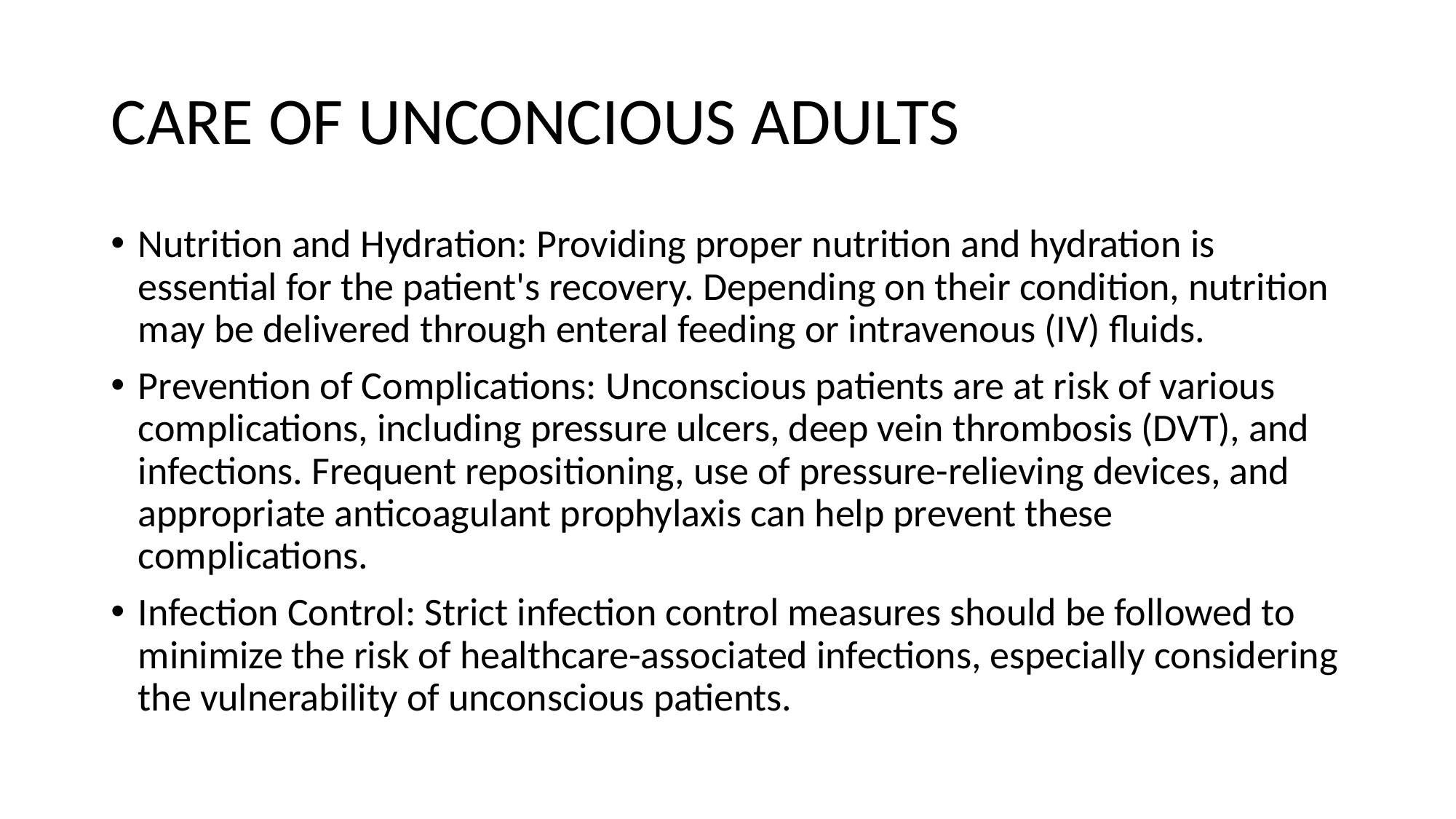

# CARE OF UNCONCIOUS ADULTS
Nutrition and Hydration: Providing proper nutrition and hydration is essential for the patient's recovery. Depending on their condition, nutrition may be delivered through enteral feeding or intravenous (IV) fluids.
Prevention of Complications: Unconscious patients are at risk of various complications, including pressure ulcers, deep vein thrombosis (DVT), and infections. Frequent repositioning, use of pressure-relieving devices, and appropriate anticoagulant prophylaxis can help prevent these complications.
Infection Control: Strict infection control measures should be followed to minimize the risk of healthcare-associated infections, especially considering the vulnerability of unconscious patients.